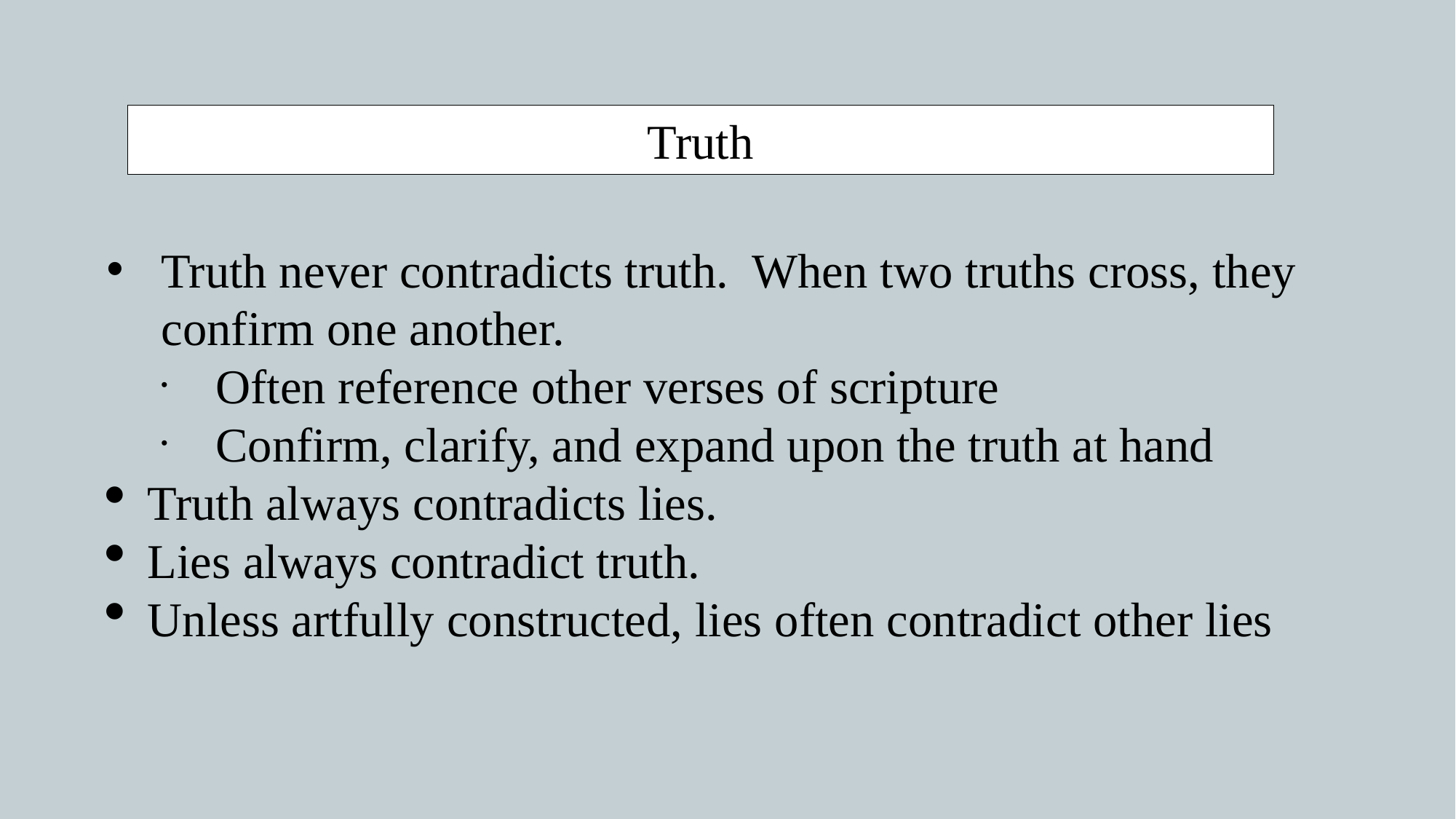

Truth
Truth never contradicts truth.  When two truths cross, they confirm one another.
Often reference other verses of scripture
Confirm, clarify, and expand upon the truth at hand
Truth always contradicts lies.
Lies always contradict truth.
Unless artfully constructed, lies often contradict other lies